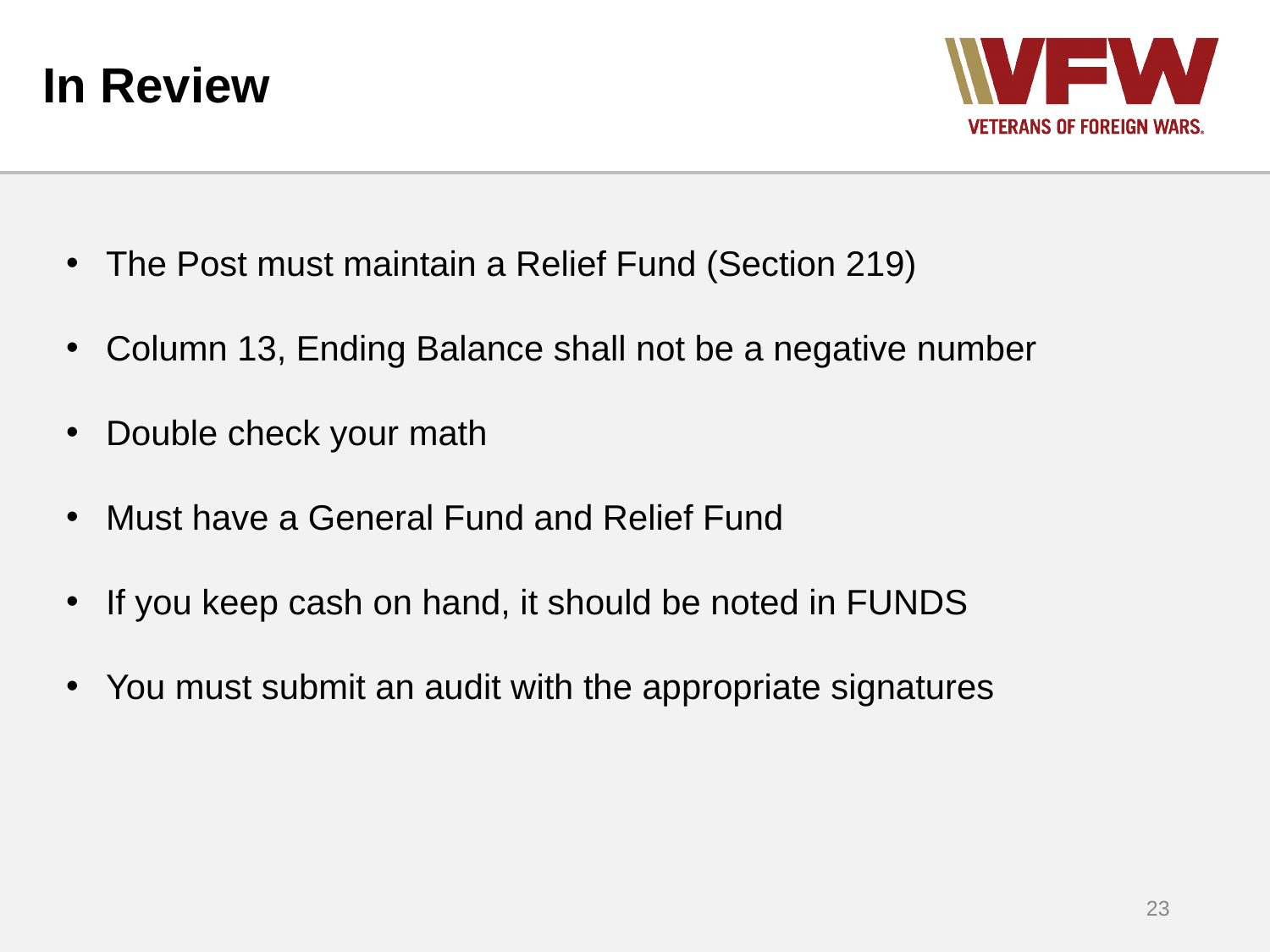

# In Review
The Post must maintain a Relief Fund (Section 219)

Column 13, Ending Balance shall not be a negative number

Double check your math

Must have a General Fund and Relief Fund

If you keep cash on hand, it should be noted in FUNDS

You must submit an audit with the appropriate signatures
23